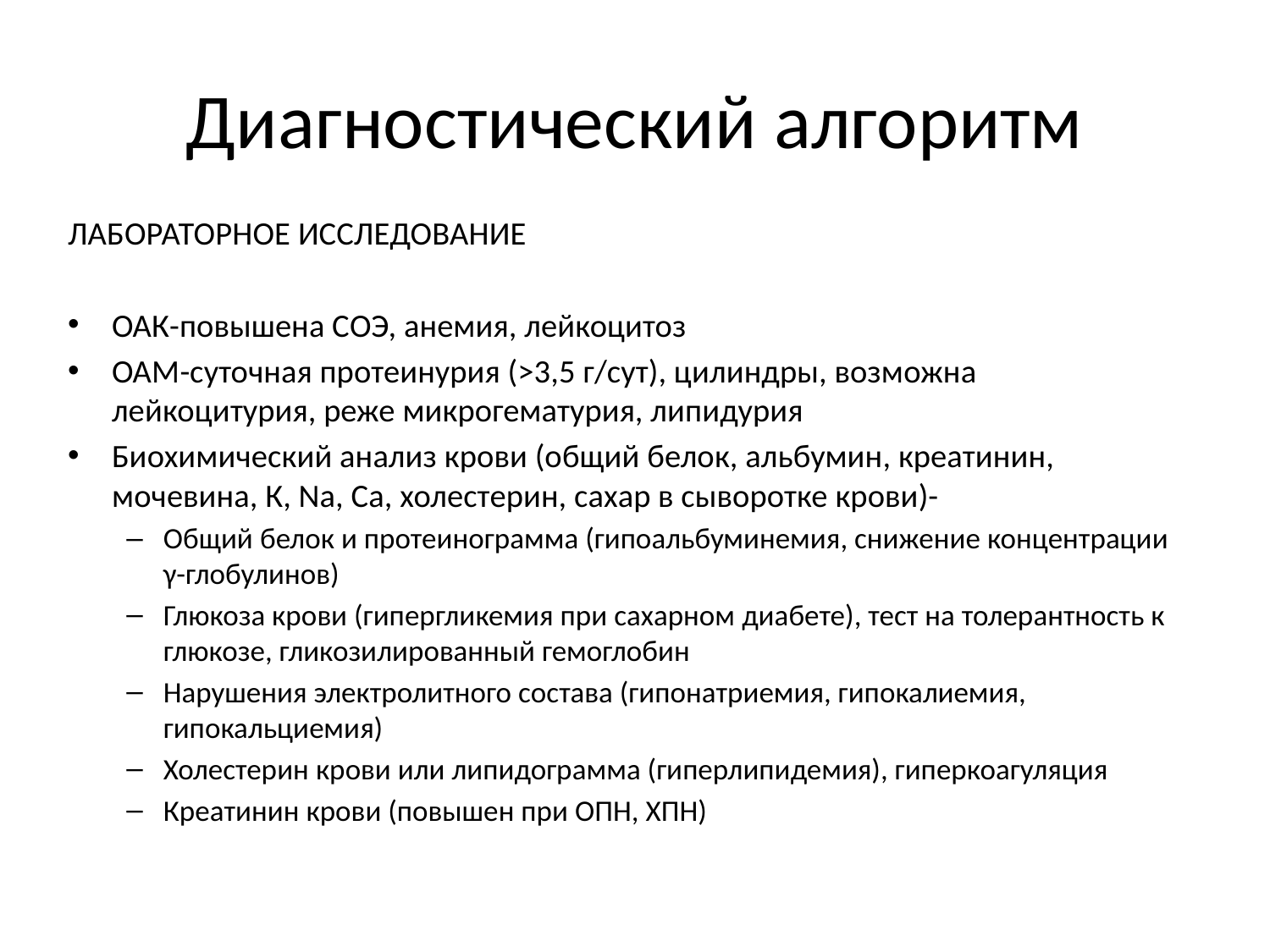

# Диагностический алгоритм
ЛАБОРАТОРНОЕ ИССЛЕДОВАНИЕ

ОАК-повышена СОЭ, анемия, лейкоцитоз
ОАМ-суточная протеинурия (>3,5 г/сут), цилиндры, возможна лейкоцитурия, реже микрогематурия, липидурия
Биохимический анализ крови (общий белок, альбумин, креатинин, мочевина, К, Na, Ca, холестерин, сахар в сыворотке крови)-
Общий белок и протеинограмма (гипоальбуминемия, снижение концентрации γ-глобулинов)
Глюкоза крови (гипергликемия при сахарном диабете), тест на толерантность к глюкозе, гликозилированный гемоглобин
Нарушения электролитного состава (гипонатриемия, гипокалиемия, гипокальциемия)
Холестерин крови или липидограмма (гиперлипидемия), гиперкоагуляция
Креатинин крови (повышен при ОПН, ХПН)